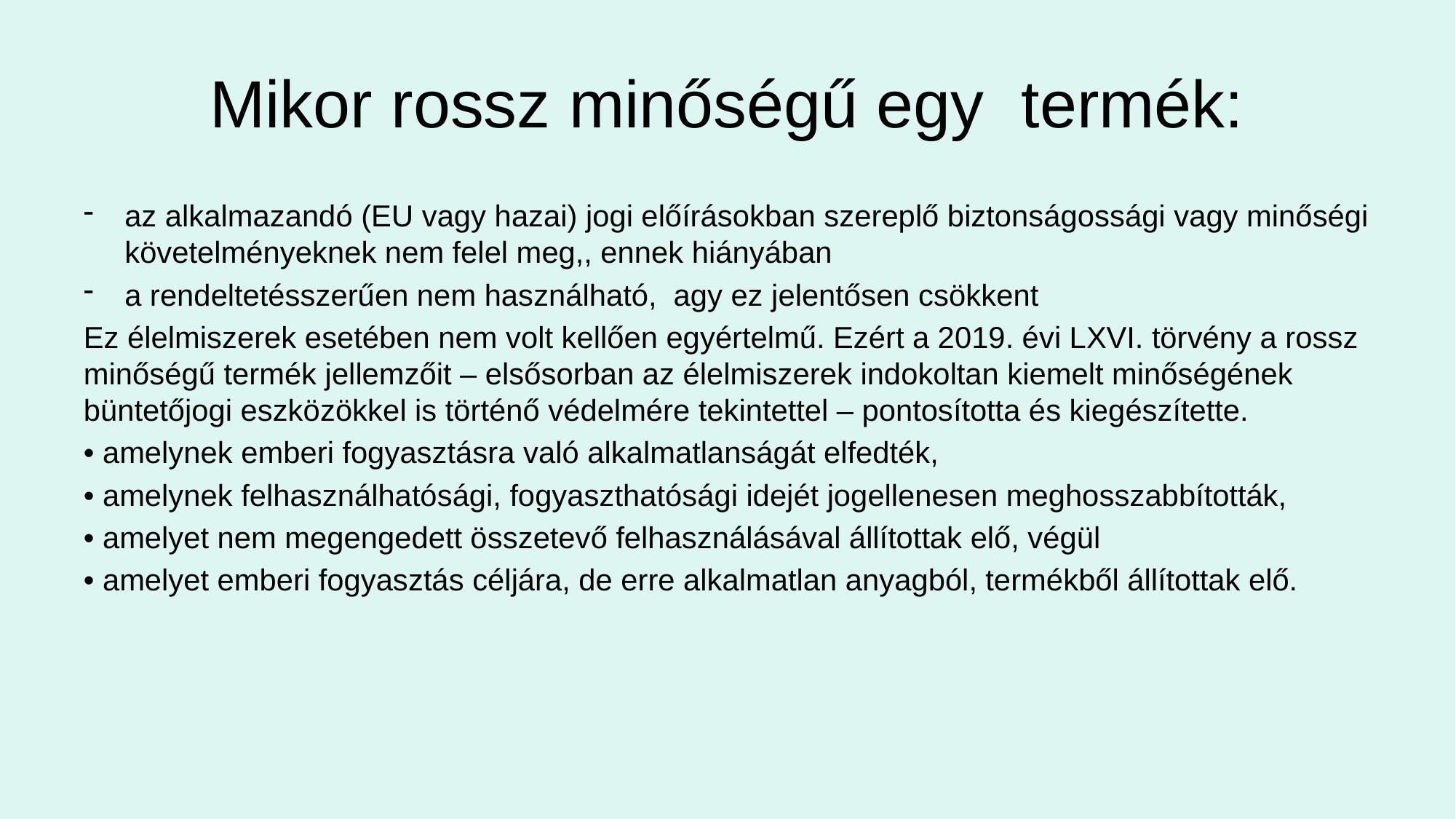

# Mikor rossz minőségű egy  termék:
az alkalmazandó (EU vagy hazai) jogi előírásokban szereplő biztonságossági vagy minőségi követelményeknek nem felel meg,, ennek hiányában
a rendeltetésszerűen nem használható,  agy ez jelentősen csökkent
Ez élelmiszerek esetében nem volt kellően egyértelmű. Ezért a 2019. évi LXVI. törvény a rossz minőségű termék jellemzőit – elsősorban az élelmiszerek indokoltan kiemelt minőségének büntetőjogi eszközökkel is történő védelmére tekintettel – pontosította és kiegészítette.
• amelynek emberi fogyasztásra való alkalmatlanságát elfedték,
• amelynek felhasználhatósági, fogyaszthatósági idejét jogellenesen meghosszabbították,
• amelyet nem megengedett összetevő felhasználásával állítottak elő, végül
• amelyet emberi fogyasztás céljára, de erre alkalmatlan anyagból, termékből állítottak elő.